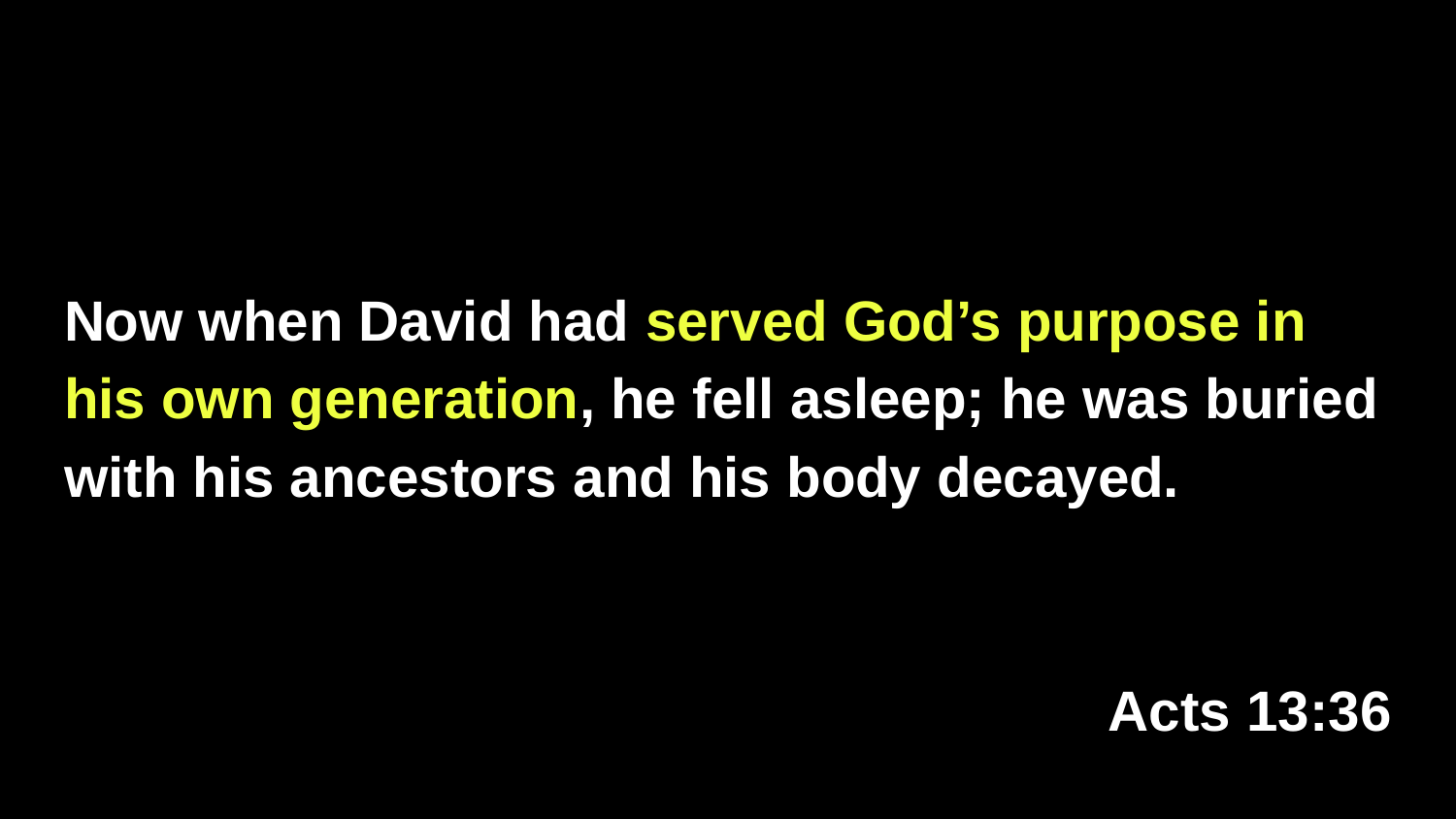

Now when David had served God’s purpose in his own generation, he fell asleep; he was buried with his ancestors and his body decayed.

Acts 13:36
#